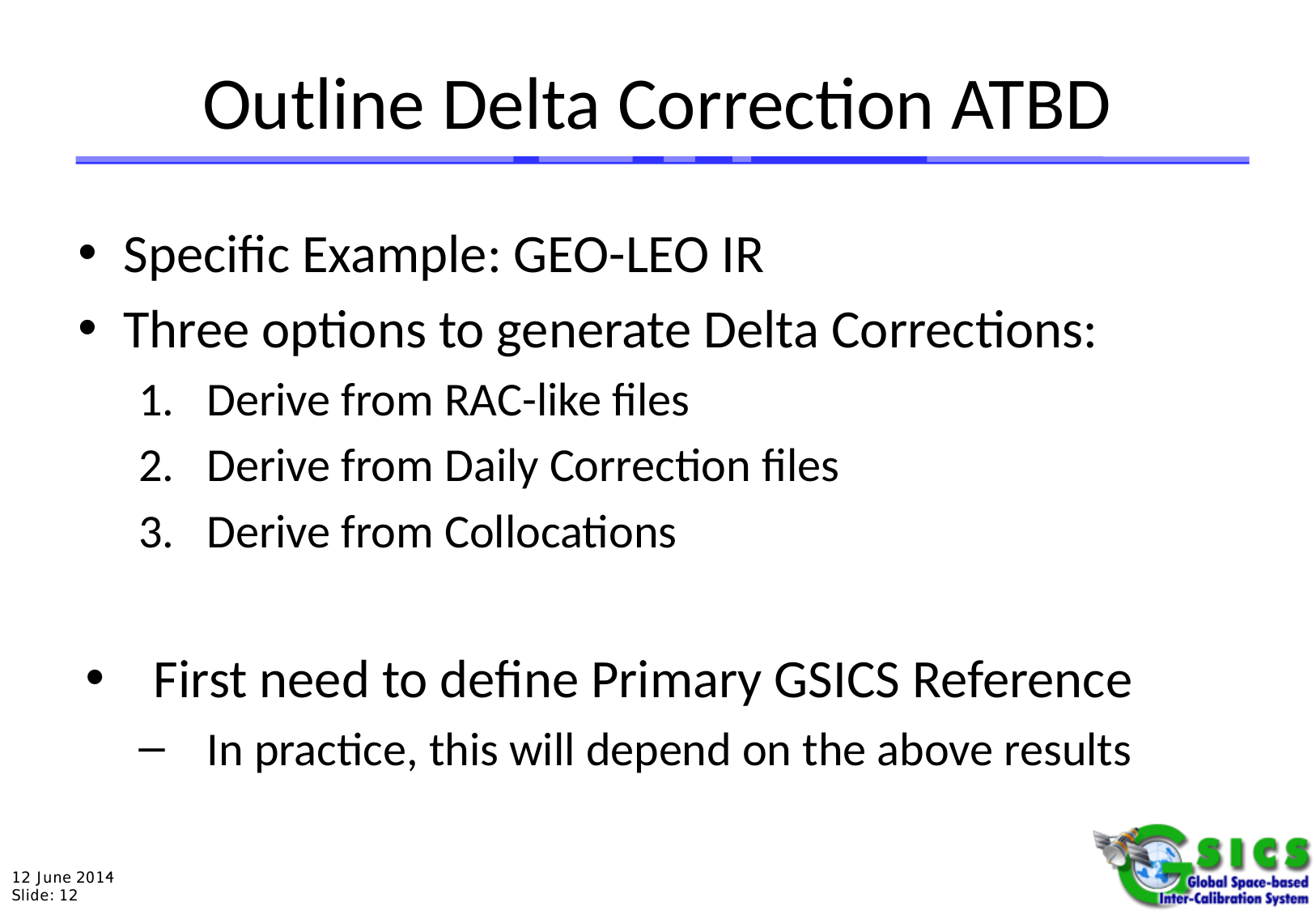

# Outline Delta Correction ATBD
Specific Example: GEO-LEO IR
Three options to generate Delta Corrections:
Derive from RAC-like files
Derive from Daily Correction files
Derive from Collocations

First need to define Primary GSICS Reference
In practice, this will depend on the above results